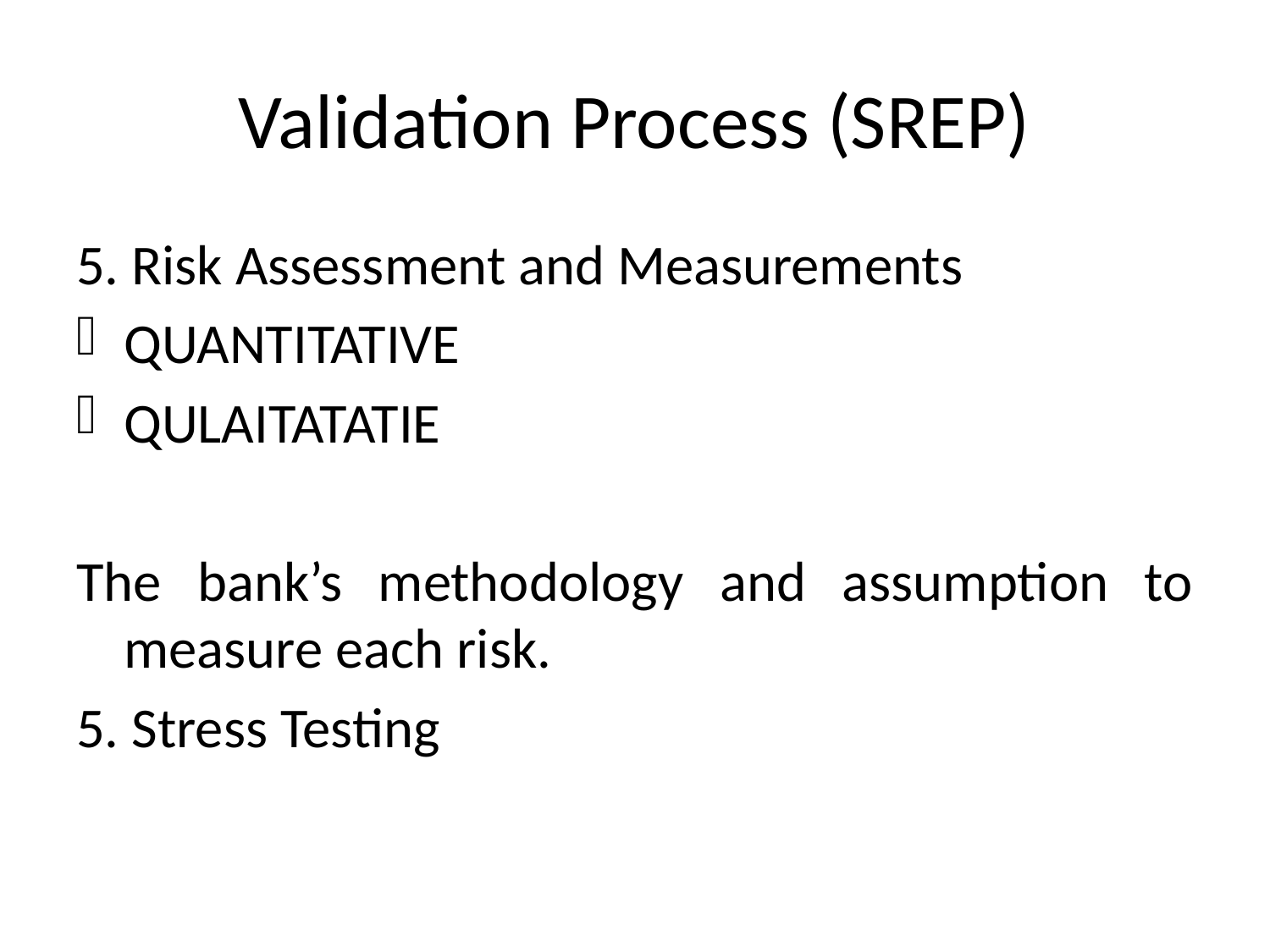

# Validation Process (SREP)
5. Risk Assessment and Measurements
QUANTITATIVE
QULAITATATIE

The bank’s methodology and assumption to measure each risk.
5. Stress Testing